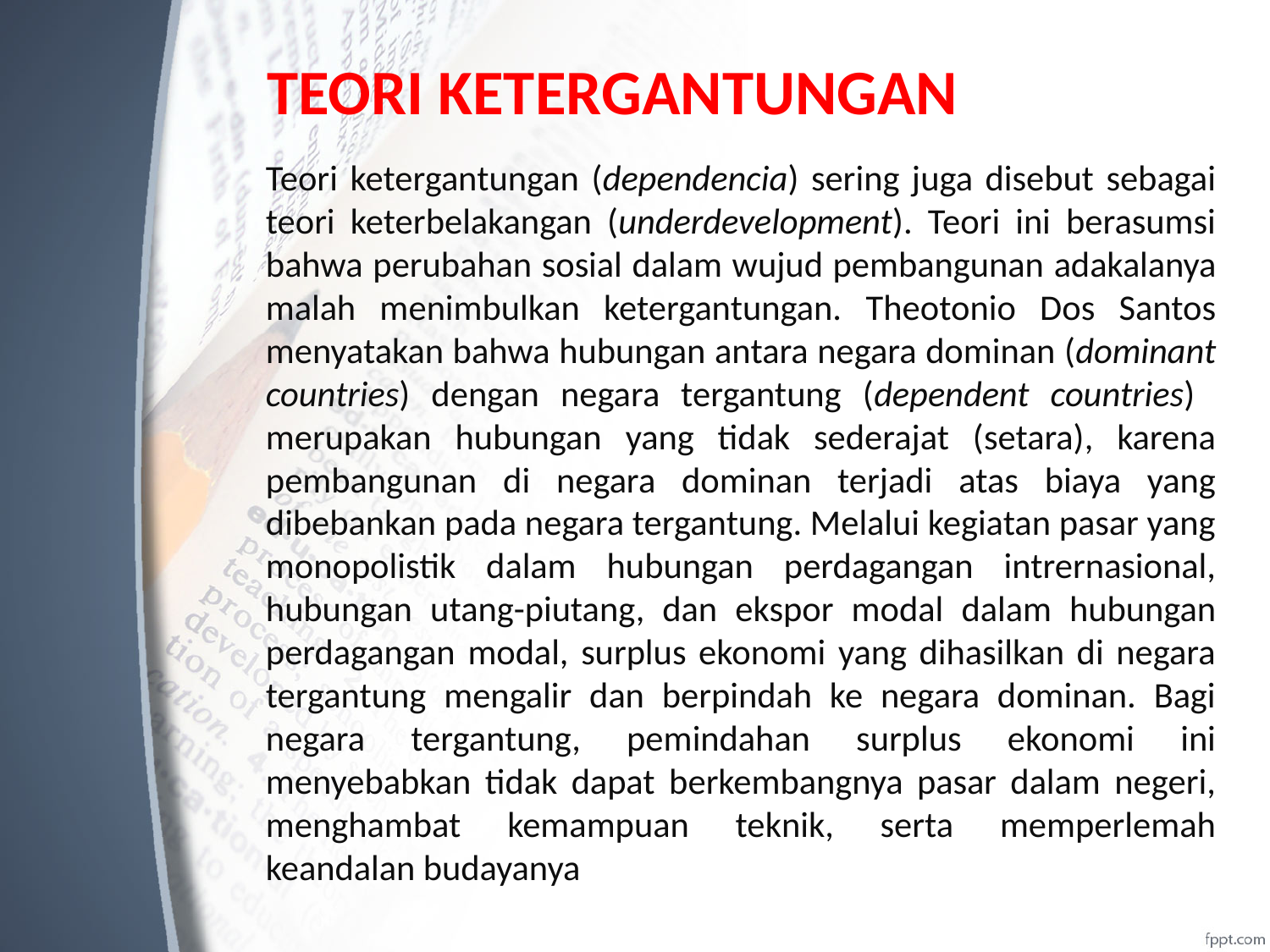

# TEORI KETERGANTUNGAN
	Teori ketergantungan (dependencia) sering juga disebut sebagai teori keterbelakangan (underdevelopment). Teori ini berasumsi bahwa perubahan sosial dalam wujud pembangunan adakalanya malah menimbulkan ketergantungan. Theotonio Dos Santos menyatakan bahwa hubungan antara negara dominan (dominant countries) dengan negara tergantung (dependent countries)  merupakan hubungan yang tidak sederajat (setara), karena pembangunan di negara dominan terjadi atas biaya yang dibebankan pada negara tergantung. Melalui kegiatan pasar yang monopolistik dalam hubungan perdagangan intrernasional, hubungan utang-piutang, dan ekspor modal dalam hubungan perdagangan modal, surplus ekonomi yang dihasilkan di negara tergantung mengalir dan berpindah ke negara dominan. Bagi negara tergantung, pemindahan surplus ekonomi ini menyebabkan tidak dapat berkembangnya pasar dalam negeri, menghambat kemampuan teknik, serta memperlemah keandalan budayanya